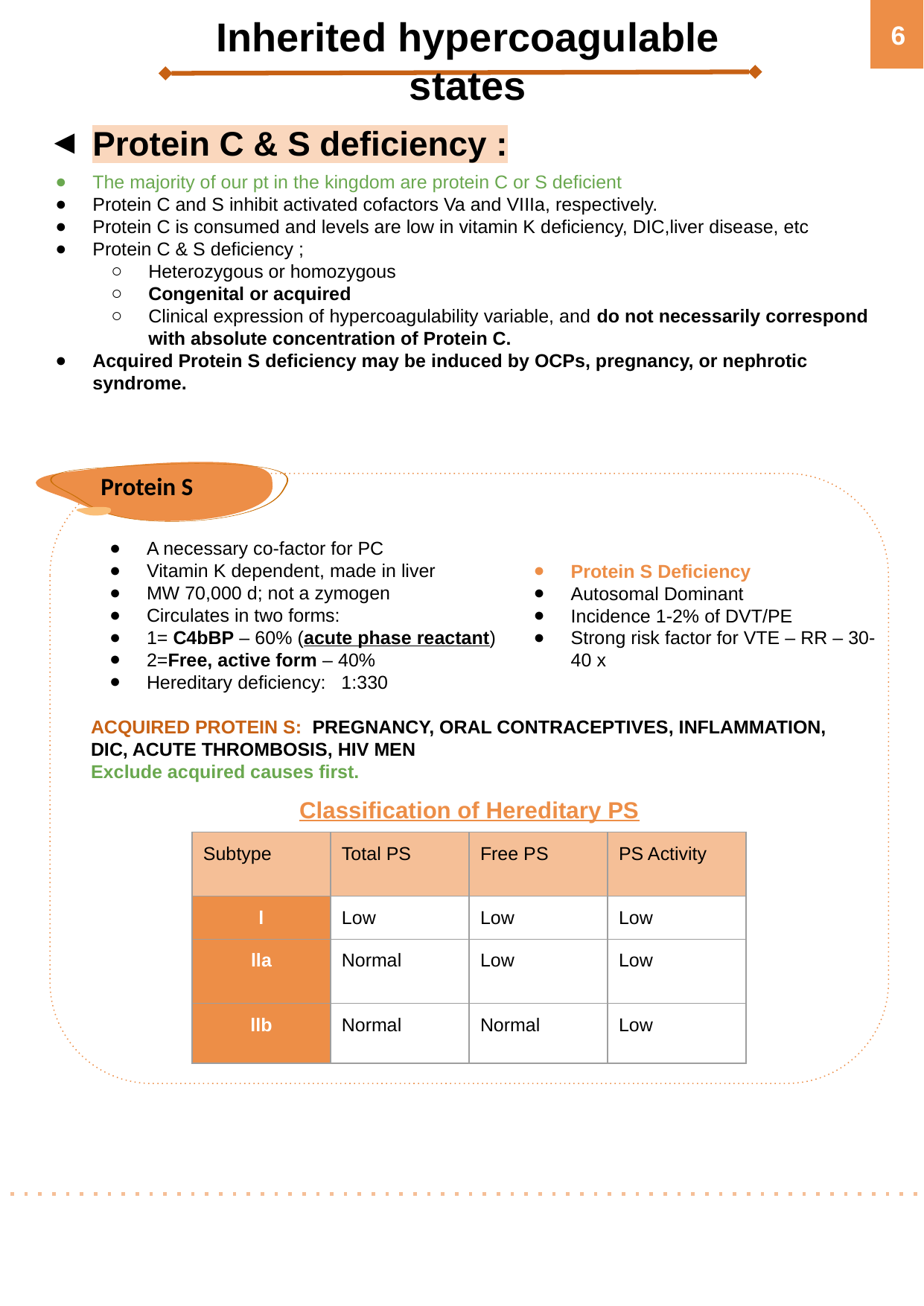

Inherited hypercoagulable states
6
Protein C & S deficiency :
The majority of our pt in the kingdom are protein C or S deficient
Protein C and S inhibit activated cofactors Va and VIIIa, respectively.
Protein C is consumed and levels are low in vitamin K deficiency, DIC,liver disease, etc
Protein C & S deficiency ;
Heterozygous or homozygous
Congenital or acquired
Clinical expression of hypercoagulability variable, and do not necessarily correspond with absolute concentration of Protein C.
Acquired Protein S deficiency may be induced by OCPs, pregnancy, or nephrotic syndrome.

Protein S

A necessary co-factor for PC
Vitamin K dependent, made in liver
MW 70,000 d; not a zymogen
Circulates in two forms:
1= C4bBP – 60% (acute phase reactant)
2=Free, active form – 40%
Hereditary deficiency:   1:330

ACQUIRED PROTEIN S:  PREGNANCY, ORAL CONTRACEPTIVES, INFLAMMATION, DIC, ACUTE THROMBOSIS, HIV MEN
Exclude acquired causes first.
Protein S Deficiency
Autosomal Dominant
Incidence 1-2% of DVT/PE
Strong risk factor for VTE – RR – 30-40 x
Classification of Hereditary PS

| Subtype | Total PS | Free PS | PS Activity |
| --- | --- | --- | --- |
| l | Low | Low | Low |
| lla | Normal | Low | Low |
| llb | Normal | Normal | Low |
Protein C and S inhibit activated cofactors Va and VIIIa, respectively.
Protein C is consumed and levels are low in vitamin K deficiency, DIC,liver disease, etc
Protein C & S deficiency ;
They are inherited conditions(autosomal recessive)
Heterozygous or homozygous,
Congenital or acquired
 Clinical expression of hypercoagulability variable, and do not necessarily correspond with absolute concentration of Protein C.
Acquired Protein S deficiency may be induced by OCPs, pregnancy, or nephrotic syndrome.
1- The majority of our patients in KSA are protein C or S deficient.
2- strong relation with relative marriage, the baby might be born with stroke or blindness, needs early identification and intervention.